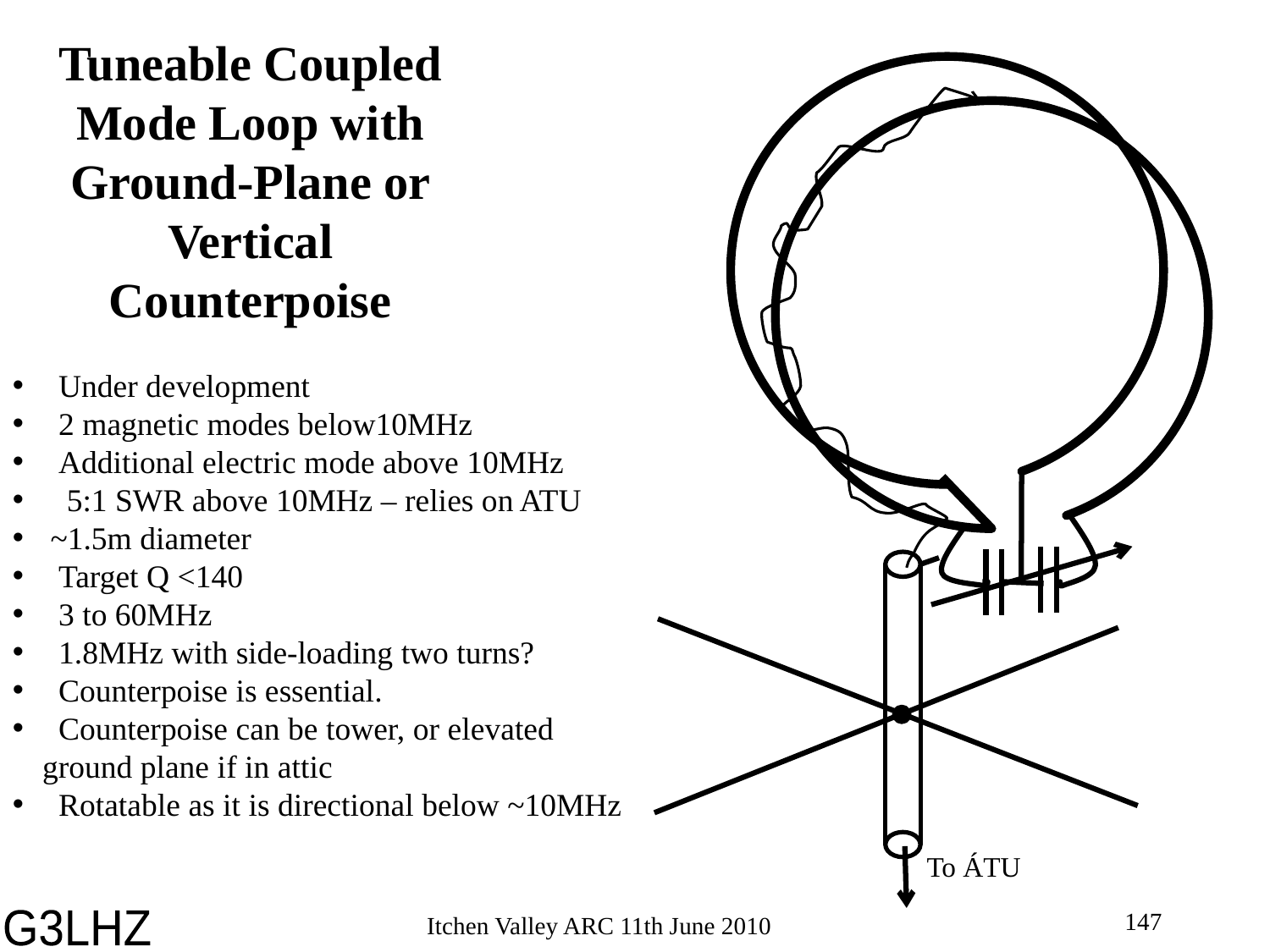

# Tuneable Coupled Mode Loop with Ground-Plane or Vertical Counterpoise

  Under development
  2 magnetic modes below10MHz
  Additional electric mode above 10MHz
   5:1 SWR above 10MHz – relies on ATU
 ~1.5m diameter
  Target Q <140
  3 to 60MHz
  1.8MHz with side-loading two turns?
  Counterpoise is essential.
  Counterpoise can be tower, or elevated ground plane if in attic
  Rotatable as it is directional below ~10MHz
To ÁTU
147
Itchen Valley ARC 11th June 2010